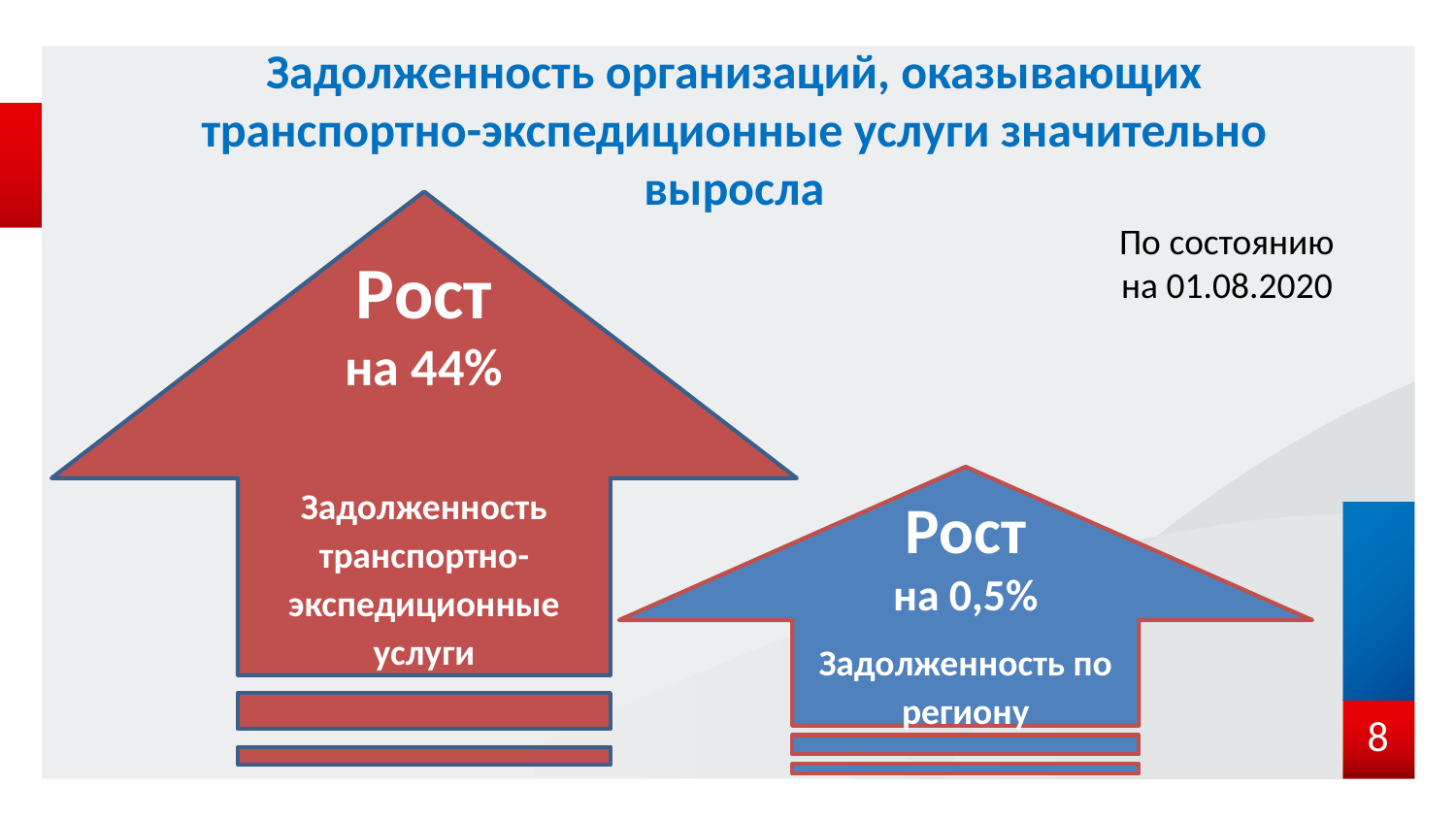

# Задолженность организаций, оказывающих транспортно-экспедиционные услуги значительно выросла

По состоянию на 01.08.2020
Рост
на 44%

Задолженность транспортно-экспедиционные услуги
Рост
на 0,5%
Задолженность по региону
8